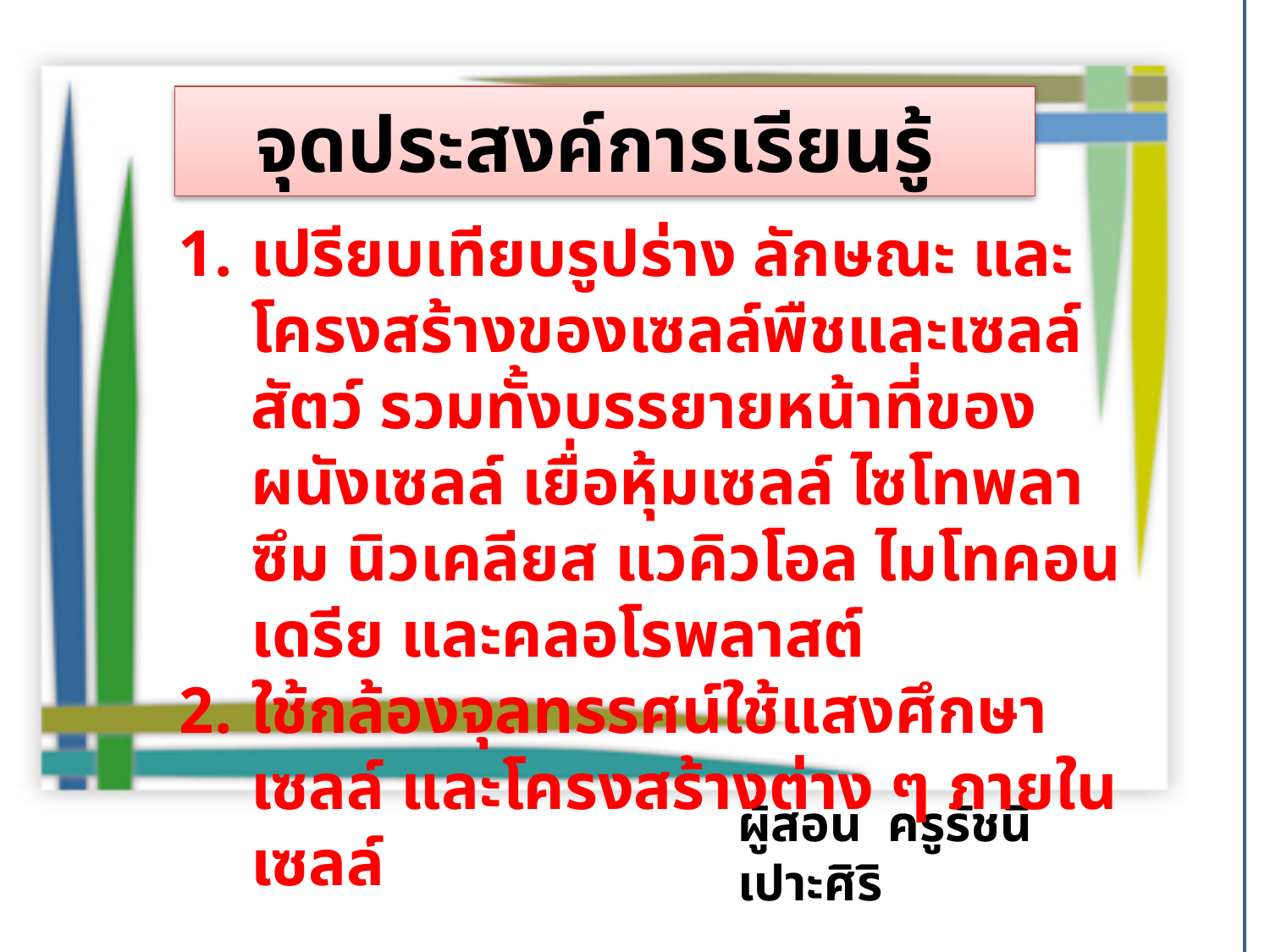

# จุดประสงค์การเรียนรู้
เปรียบเทียบรูปร่าง ลักษณะ และ โครงสร้างของเซลล์พืชและเซลล์สัตว์ รวมทั้งบรรยายหน้าที่ของผนังเซลล์ เยื่อหุ้มเซลล์ ไซโทพลาซึม นิวเคลียส แวคิวโอล ไมโทคอนเดรีย และคลอโรพลาสต์
ใช้กล้องจุลทรรศน์ใช้แสงศึกษาเซลล์ และโครงสร้างต่าง ๆ ภายในเซลล์
ผู้สอน  ครูรัชนี  เปาะศิริ